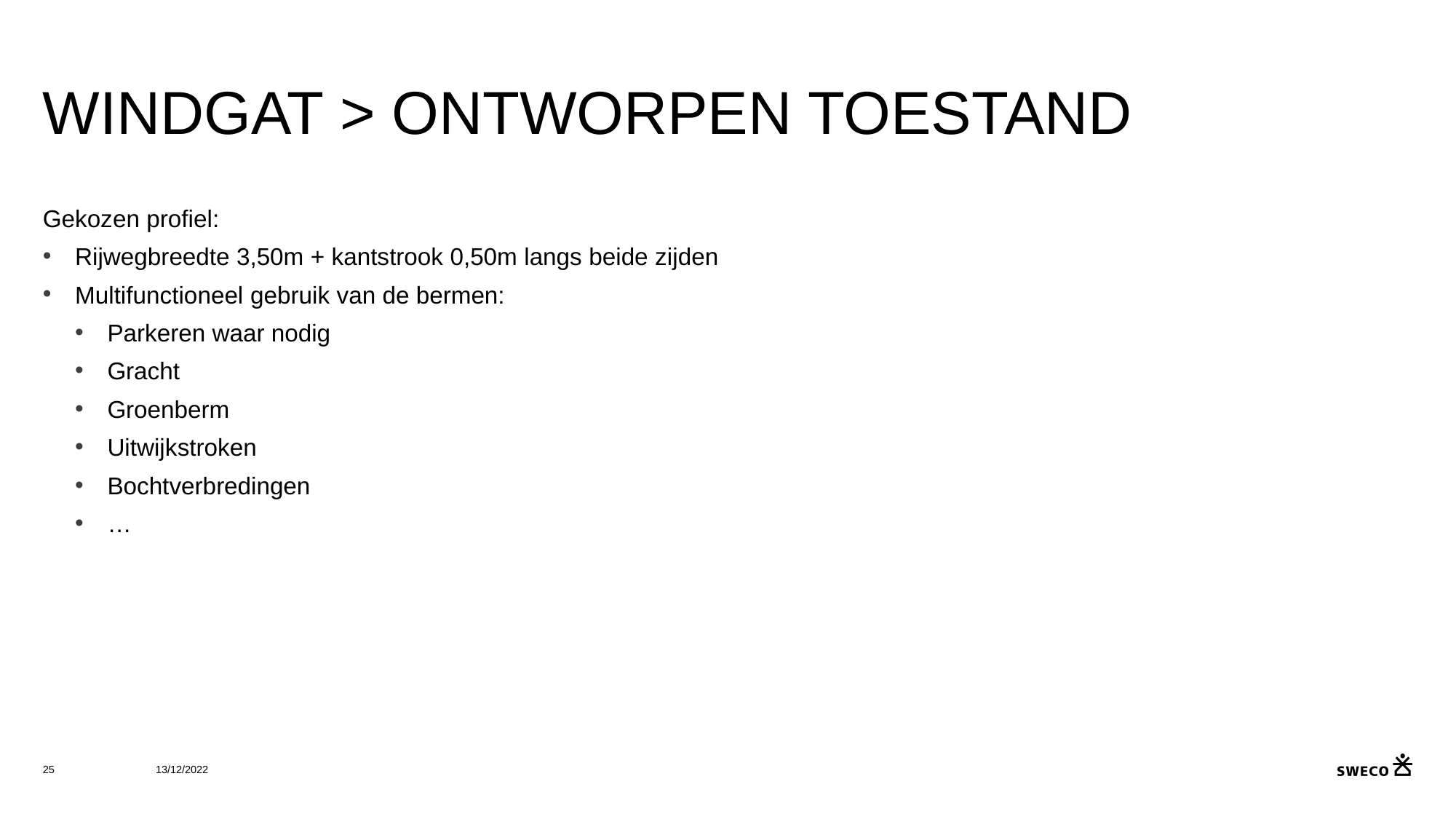

# WINDGAT > ONTWORPEN TOESTAND
Gekozen profiel:
Rijwegbreedte 3,50m + kantstrook 0,50m langs beide zijden
Multifunctioneel gebruik van de bermen:
Parkeren waar nodig
Gracht
Groenberm
Uitwijkstroken
Bochtverbredingen
…
25